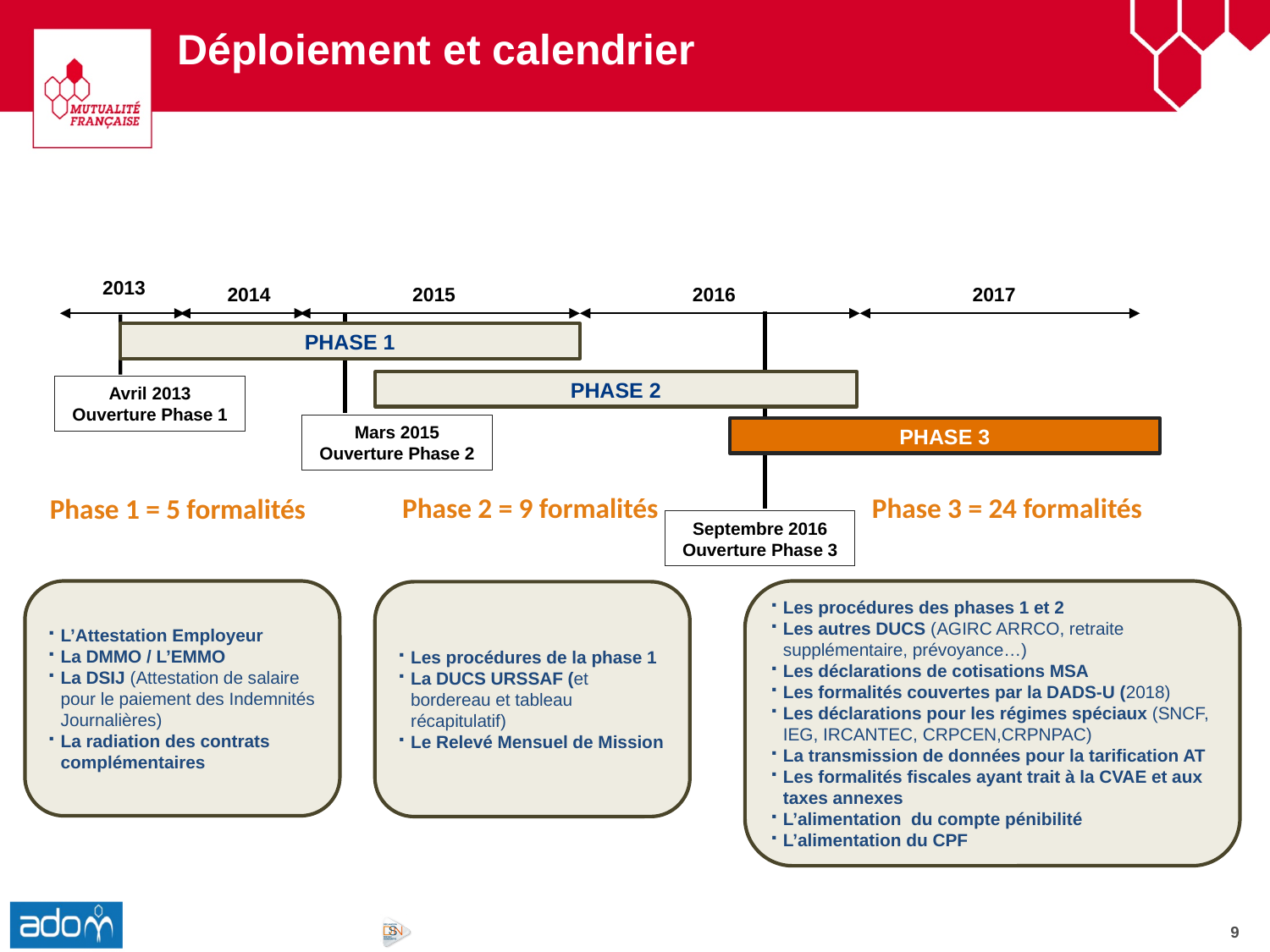

Déploiement et calendrier

2013
2016
2017
2015
2014
PHASE 1
PHASE 2
Avril 2013 Ouverture Phase 1
Mars 2015 Ouverture Phase 2
PHASE 3
Phase 2 = 9 formalités
Phase 3 = 24 formalités
Phase 1 = 5 formalités
Septembre 2016 Ouverture Phase 3
L’Attestation Employeur
La DMMO / L’EMMO
La DSIJ (Attestation de salaire pour le paiement des Indemnités Journalières)
La radiation des contrats complémentaires
Les procédures des phases 1 et 2
Les autres DUCS (AGIRC ARRCO, retraite supplémentaire, prévoyance…)
Les déclarations de cotisations MSA
Les formalités couvertes par la DADS-U (2018)
Les déclarations pour les régimes spéciaux (SNCF, IEG, IRCANTEC, CRPCEN,CRPNPAC)
La transmission de données pour la tarification AT
Les formalités fiscales ayant trait à la CVAE et aux taxes annexes
L’alimentation  du compte pénibilité
L’alimentation du CPF
Les procédures de la phase 1
La DUCS URSSAF (et bordereau et tableau récapitulatif)
Le Relevé Mensuel de Mission